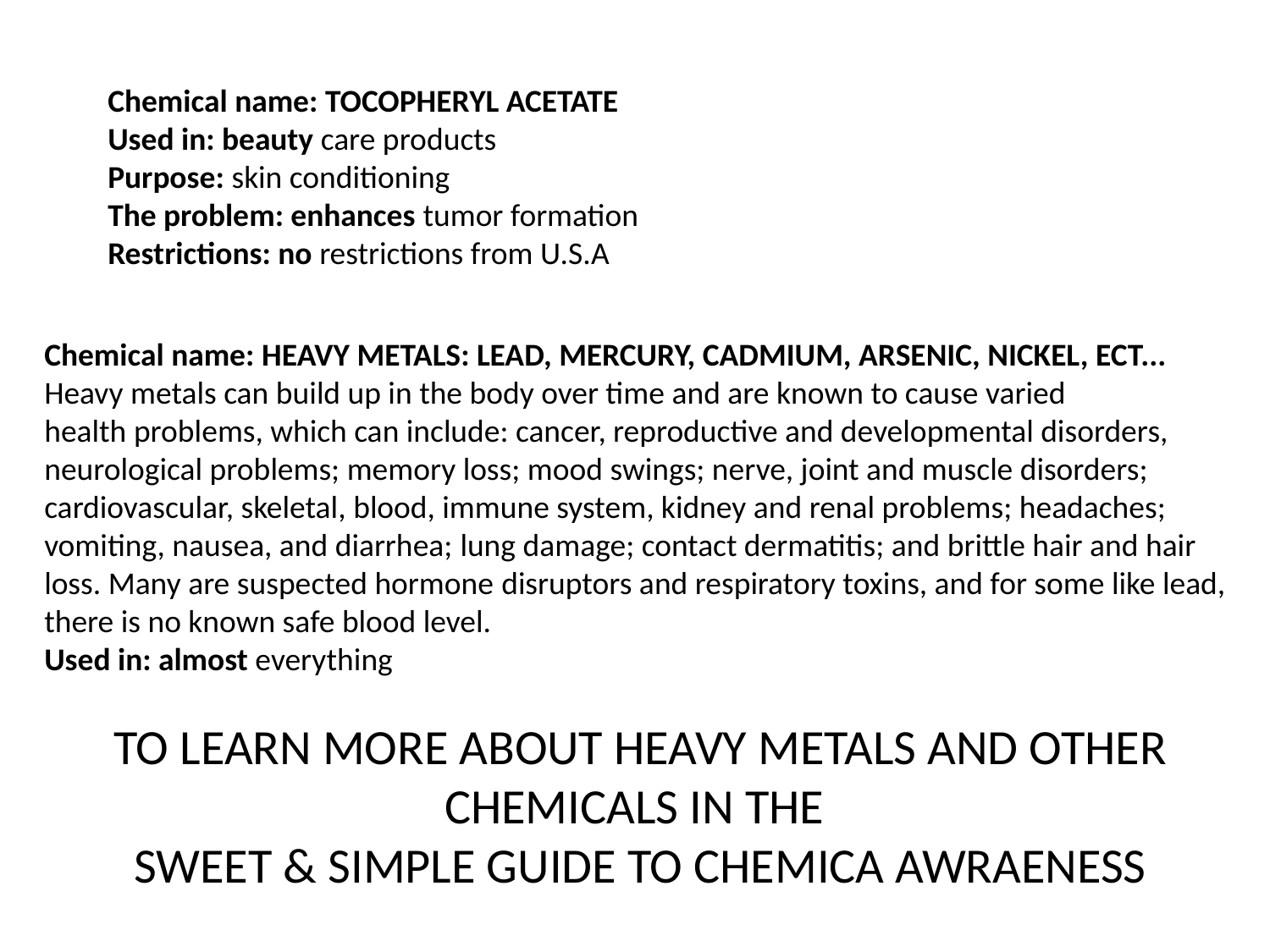

Chemical name: TOCOPHERYL ACETATE
Used in: beauty care products
Purpose: skin conditioning
The problem: enhances tumor formation
Restrictions: no restrictions from U.S.A
Chemical name: HEAVY METALS: LEAD, MERCURY, CADMIUM, ARSENIC, NICKEL, ECT...
Heavy metals can build up in the body over time and are known to cause varied health problems, which can include: cancer, reproductive and developmental disorders, neurological problems; memory loss; mood swings; nerve, joint and muscle disorders; cardiovascular, skeletal, blood, immune system, kidney and renal problems; headaches; vomiting, nausea, and diarrhea; lung damage; contact dermatitis; and brittle hair and hair loss. Many are suspected hormone disruptors and respiratory toxins, and for some like lead, there is no known safe blood level.
Used in: almost everything

TO LEARN MORE ABOUT HEAVY METALS AND OTHER CHEMICALS IN THE
SWEET & SIMPLE GUIDE TO CHEMICA AWRAENESS